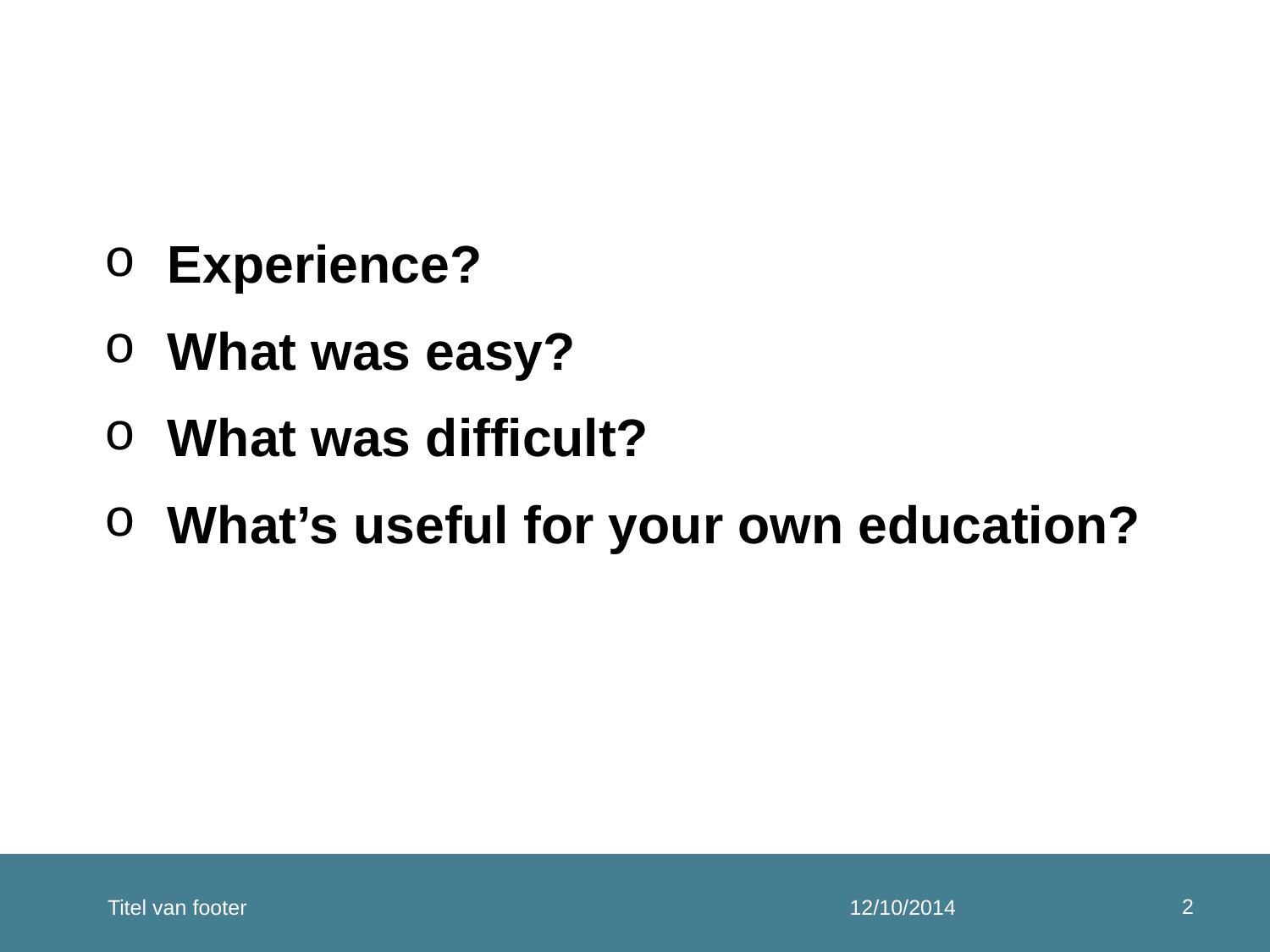

#
Experience?
What was easy?
What was difficult?
What’s useful for your own education?

2
Titel van footer
12/10/2014